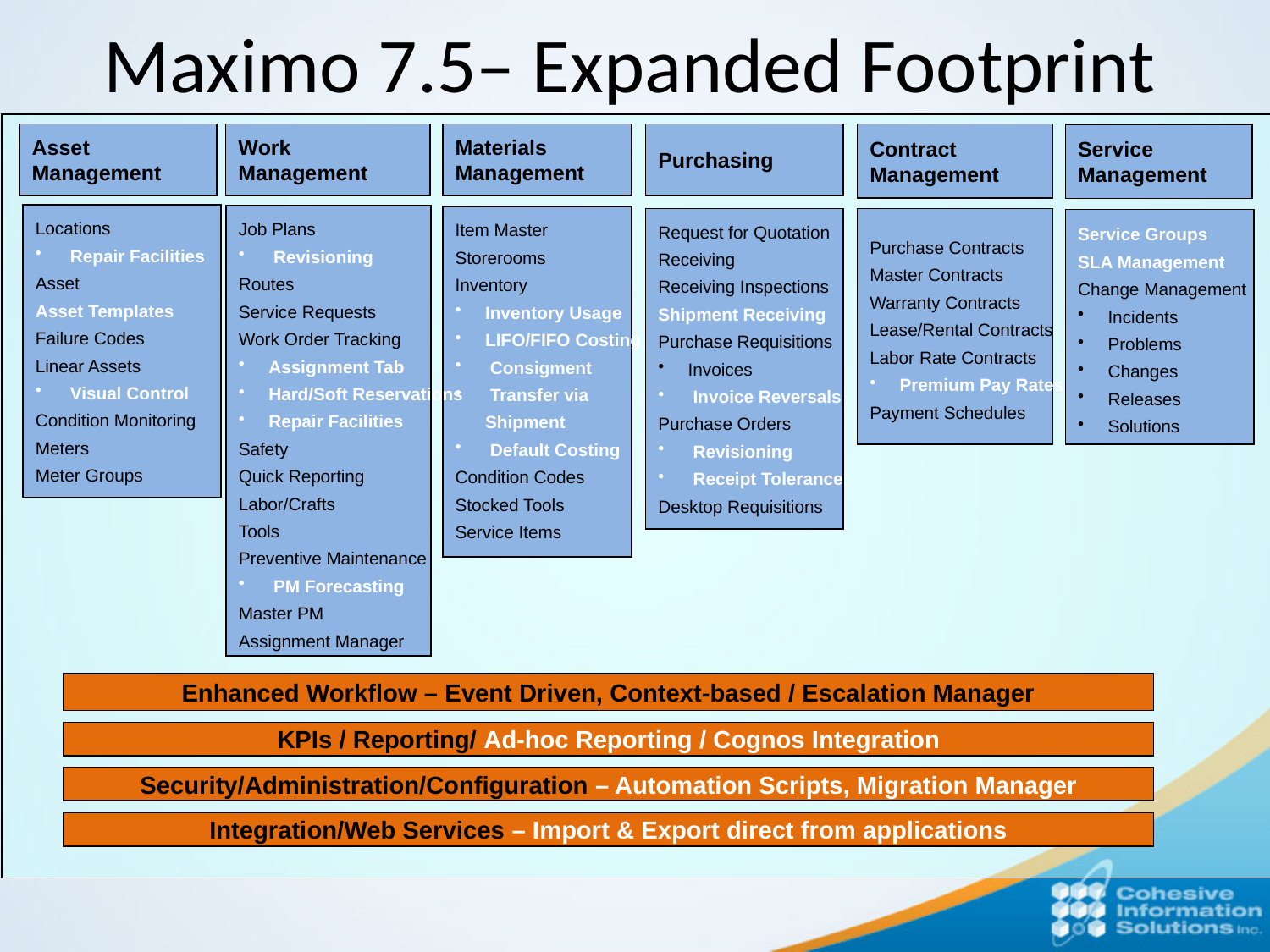

# Maximo 7.5– Expanded Footprint

Asset
Management
Work
Management
Materials
Management
Purchasing
Contract
Management
Service
Management
Locations
 Repair Facilities
Asset
Asset Templates
Failure Codes
Linear Assets
 Visual Control
Condition Monitoring
Meters
Meter Groups
Job Plans
 Revisioning
Routes
Service Requests
Work Order Tracking
Assignment Tab
Hard/Soft Reservations
Repair Facilities
Safety
Quick Reporting
Labor/Crafts
Tools
Preventive Maintenance
 PM Forecasting
Master PM
Assignment Manager
Item Master
Storerooms
Inventory
Inventory Usage
LIFO/FIFO Costing
 Consigment
 Transfer via
Shipment
 Default Costing
Condition Codes
Stocked Tools
Service Items
Request for Quotation
Receiving
Receiving Inspections
Shipment Receiving
Purchase Requisitions
Invoices
 Invoice Reversals
Purchase Orders
 Revisioning
 Receipt Tolerance
Desktop Requisitions
Purchase Contracts
Master Contracts
Warranty Contracts
Lease/Rental Contracts
Labor Rate Contracts
Premium Pay Rates
Payment Schedules
Service Groups
SLA Management
Change Management
Incidents
Problems
Changes
Releases
Solutions
Enhanced Workflow – Event Driven, Context-based / Escalation Manager
KPIs / Reporting/ Ad-hoc Reporting / Cognos Integration
Security/Administration/Configuration – Automation Scripts, Migration Manager
Integration/Web Services – Import & Export direct from applications